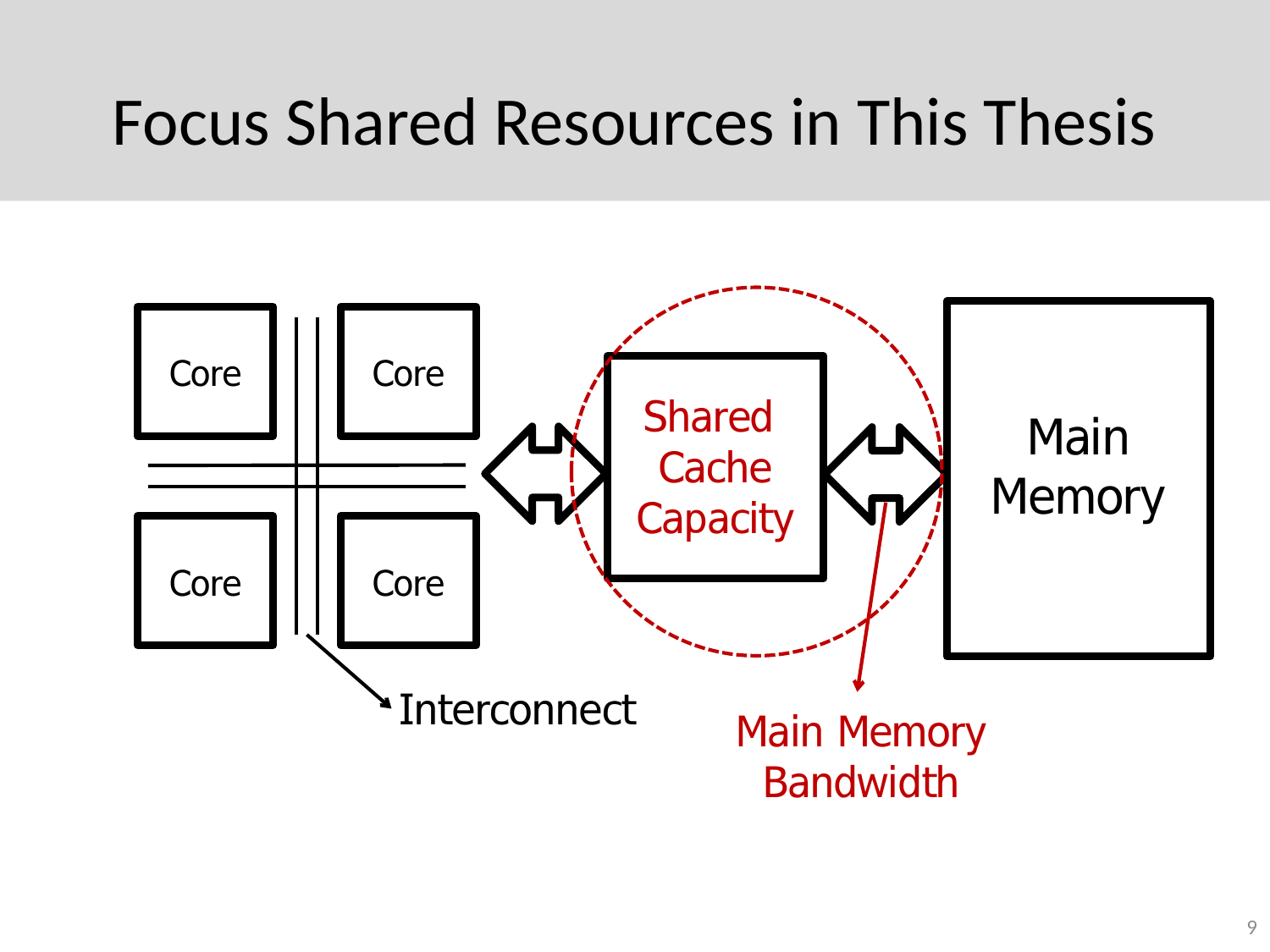

# Focus Shared Resources in This Thesis

Core
Core

Shared
Cache
Capacity
Main Memory

Core
Core
Interconnect
Main Memory Bandwidth
9